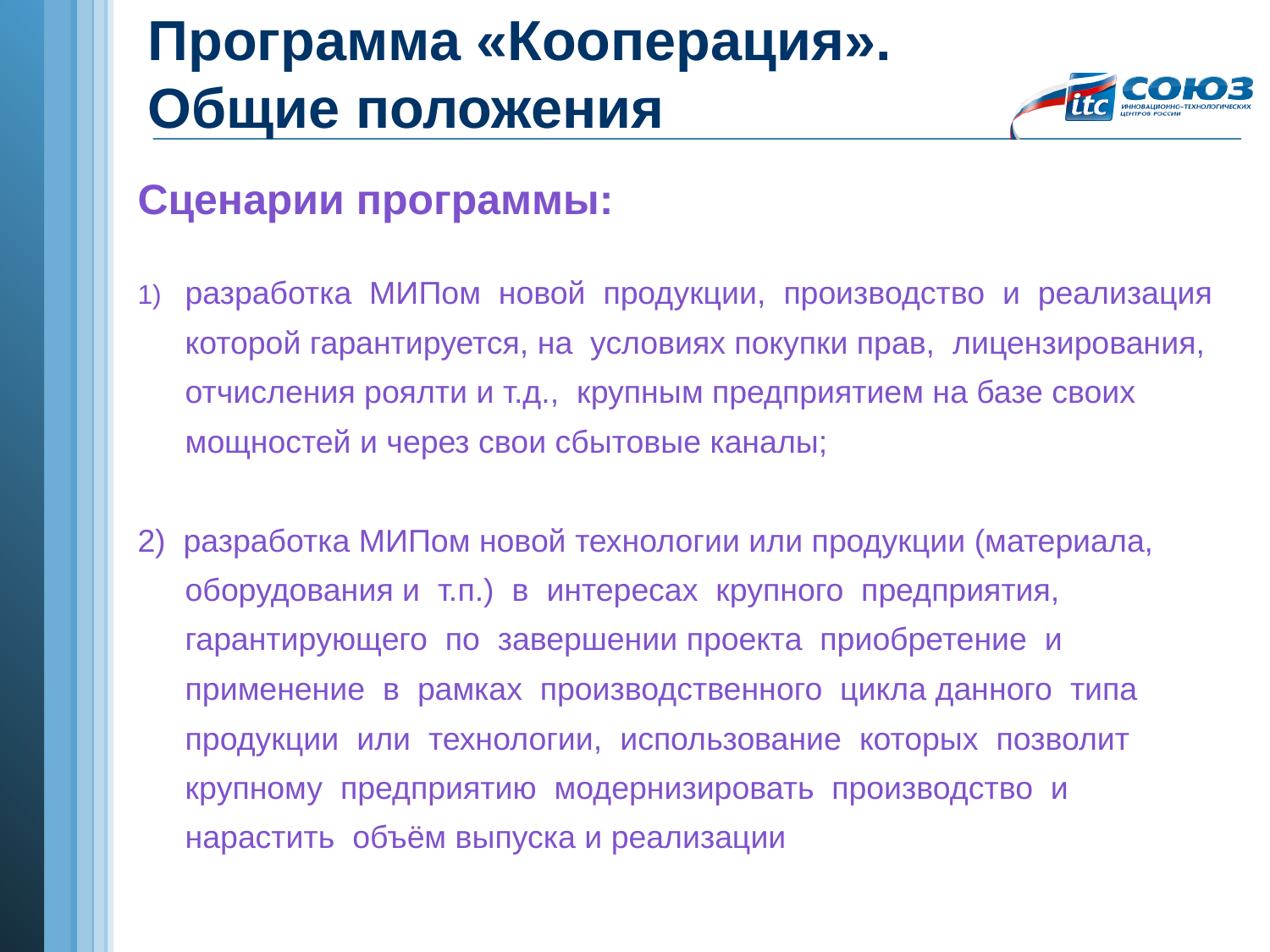

# Программа «Кооперация». Общие положения
Сценарии программы:

разработка  МИПом  новой  продукции,  производство  и  реализация  которой гарантируется, на  условиях покупки прав,  лицензирования, отчисления роялти и т.д.,  крупным предприятием на базе своих мощностей и через свои сбытовые каналы;

2)  разработка МИПом новой технологии или продукции (материала, оборудования и  т.п.)  в  интересах  крупного  предприятия,  гарантирующего  по  завершении проекта  приобретение  и  применение  в  рамках  производственного  цикла данного  типа  продукции  или  технологии,  использование  которых  позволит крупному  предприятию  модернизировать  производство  и  нарастить  объём выпуска и реализации